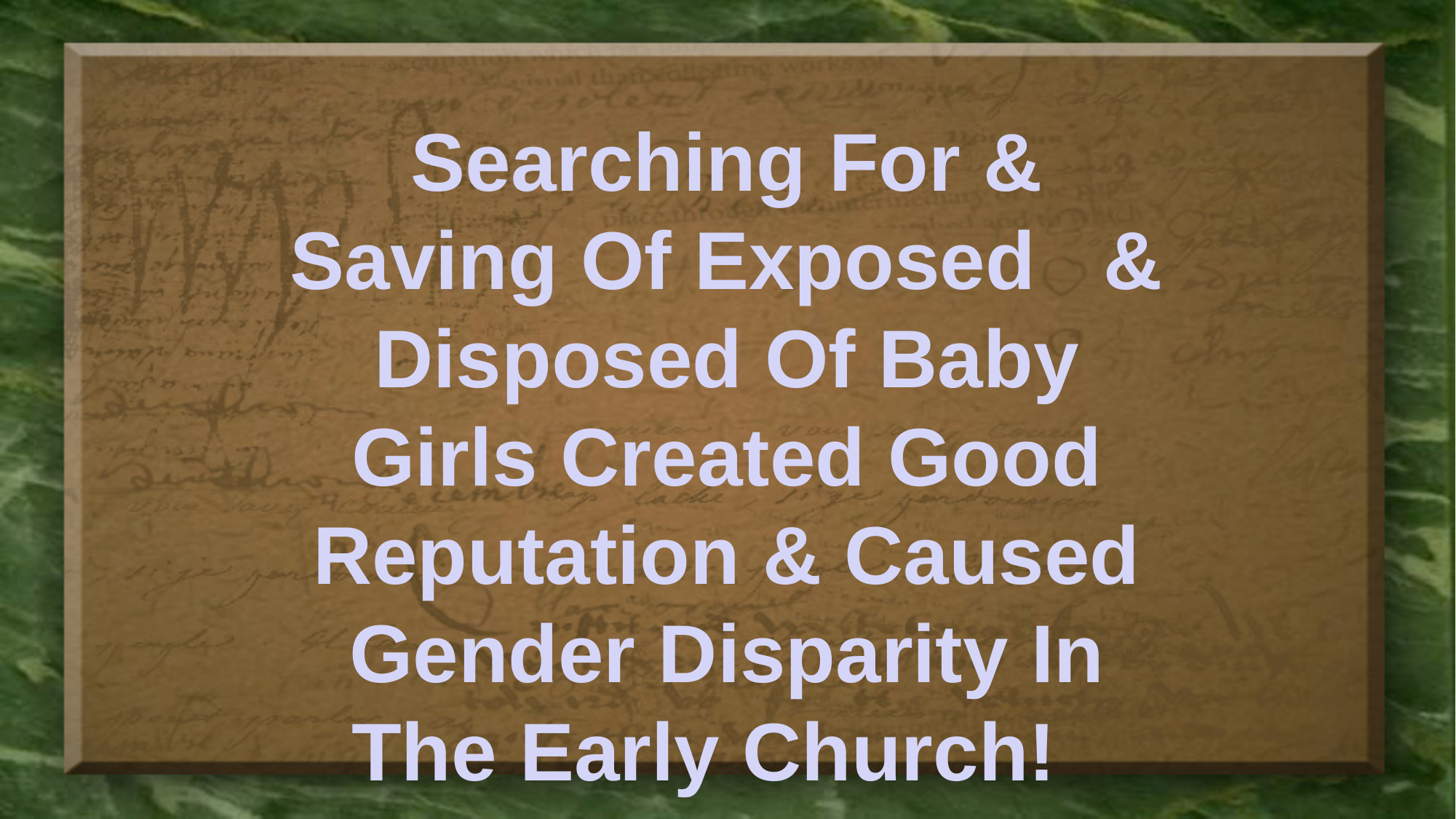

Searching For & Saving Of Exposed   & Disposed Of Baby Girls Created Good Reputation & Caused Gender Disparity In The Early Church!